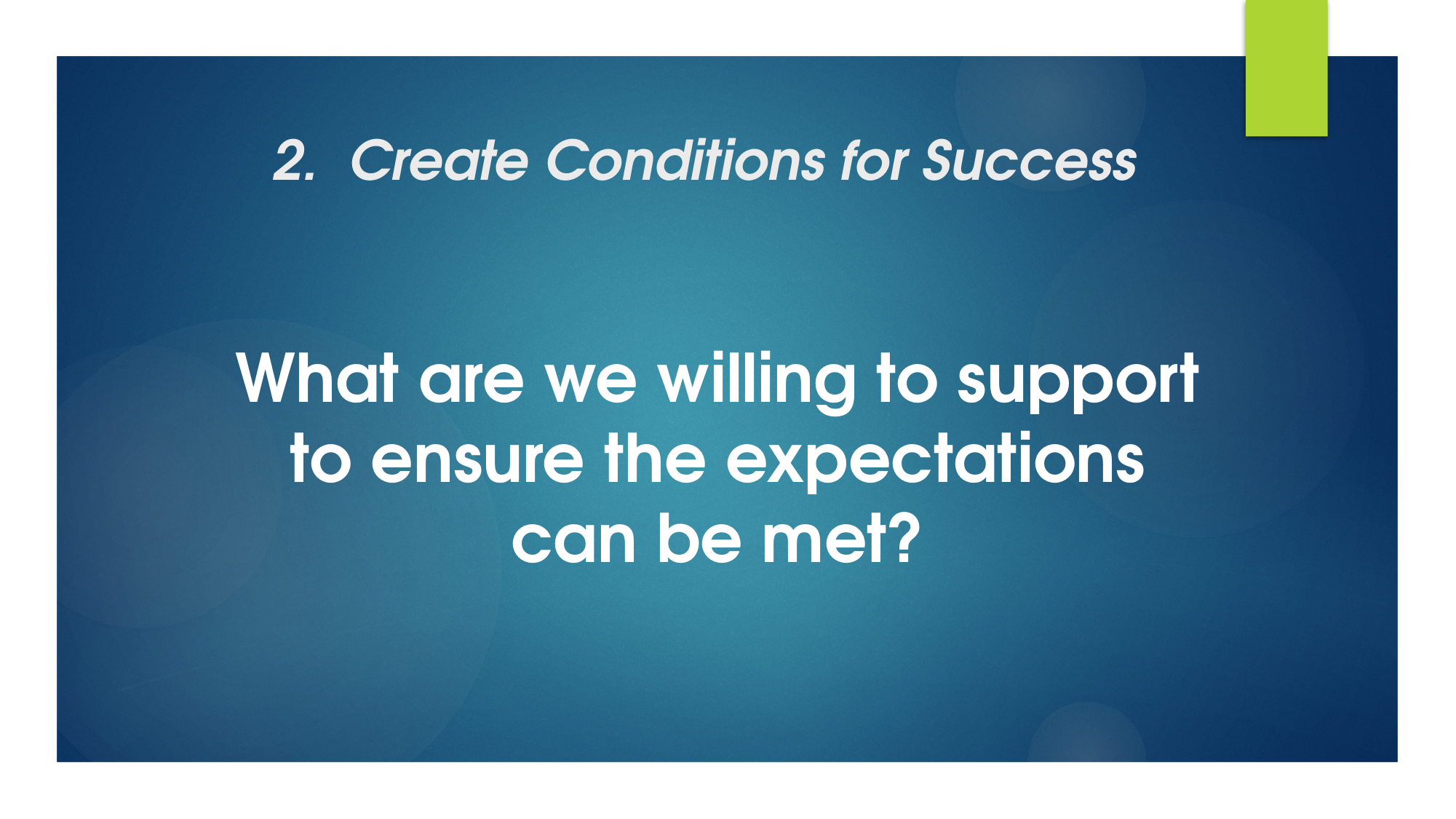

2.  Create Conditions for Success
What are we willing to support to ensure the expectations can be met?